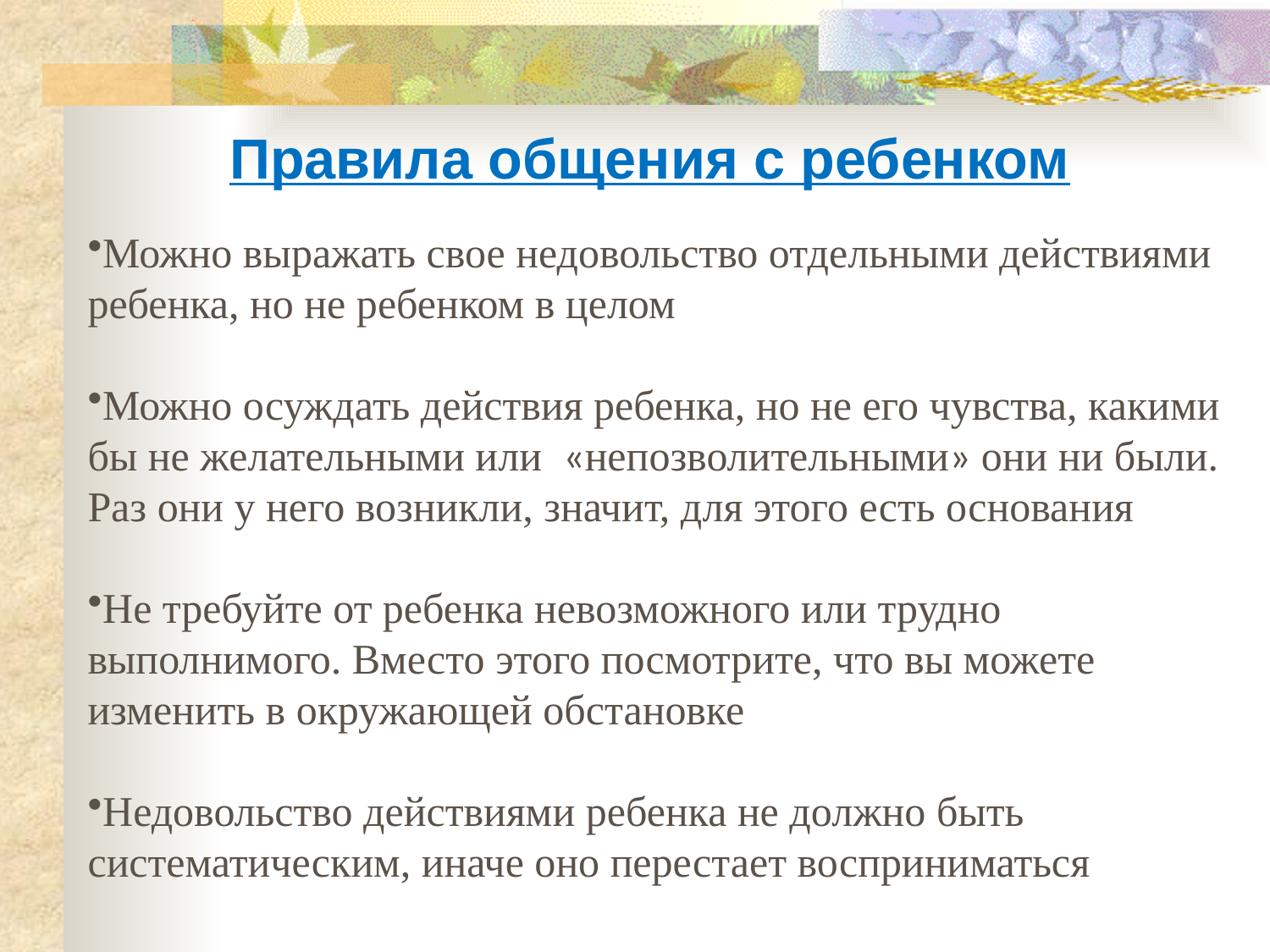

Правила общения с ребенком
Можно выражать свое недовольство отдельными действиями ребенка, но не ребенком в целом

Можно осуждать действия ребенка, но не его чувства, какими бы не желательными или  «непозволительными» они ни были. Раз они у него возникли, значит, для этого есть основания

Не требуйте от ребенка невозможного или трудно выполнимого. Вместо этого посмотрите, что вы можете изменить в окружающей обстановке

Недовольство действиями ребенка не должно быть систематическим, иначе оно перестает восприниматься